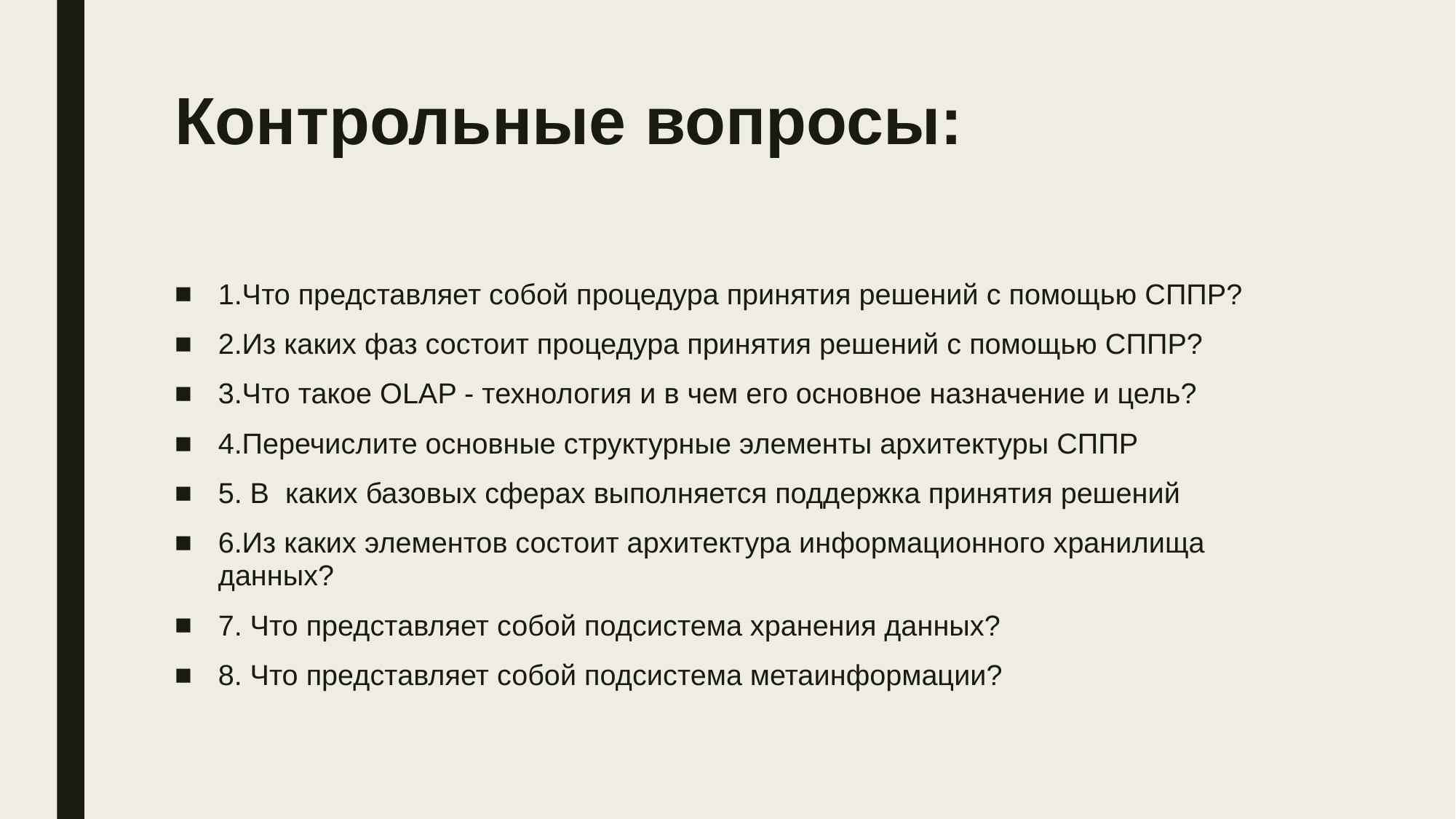

# Контрольные вопросы:
1.Что представляет собой процедура принятия решений с помощью СППР?
2.Из каких фаз состоит процедура принятия решений с помощью СППР?
3.Что такое OLAP - технология и в чем его основное назначение и цель?
4.Перечислите основные структурные элементы архитектуры СППР
5. В  каких базовых сферах выполняется поддержка принятия решений
6.Из каких элементов состоит архитектура информационного хранилища данных?
7. Что представляет собой подсистема хранения данных?
8. Что представляет собой подсистема метаинформации?